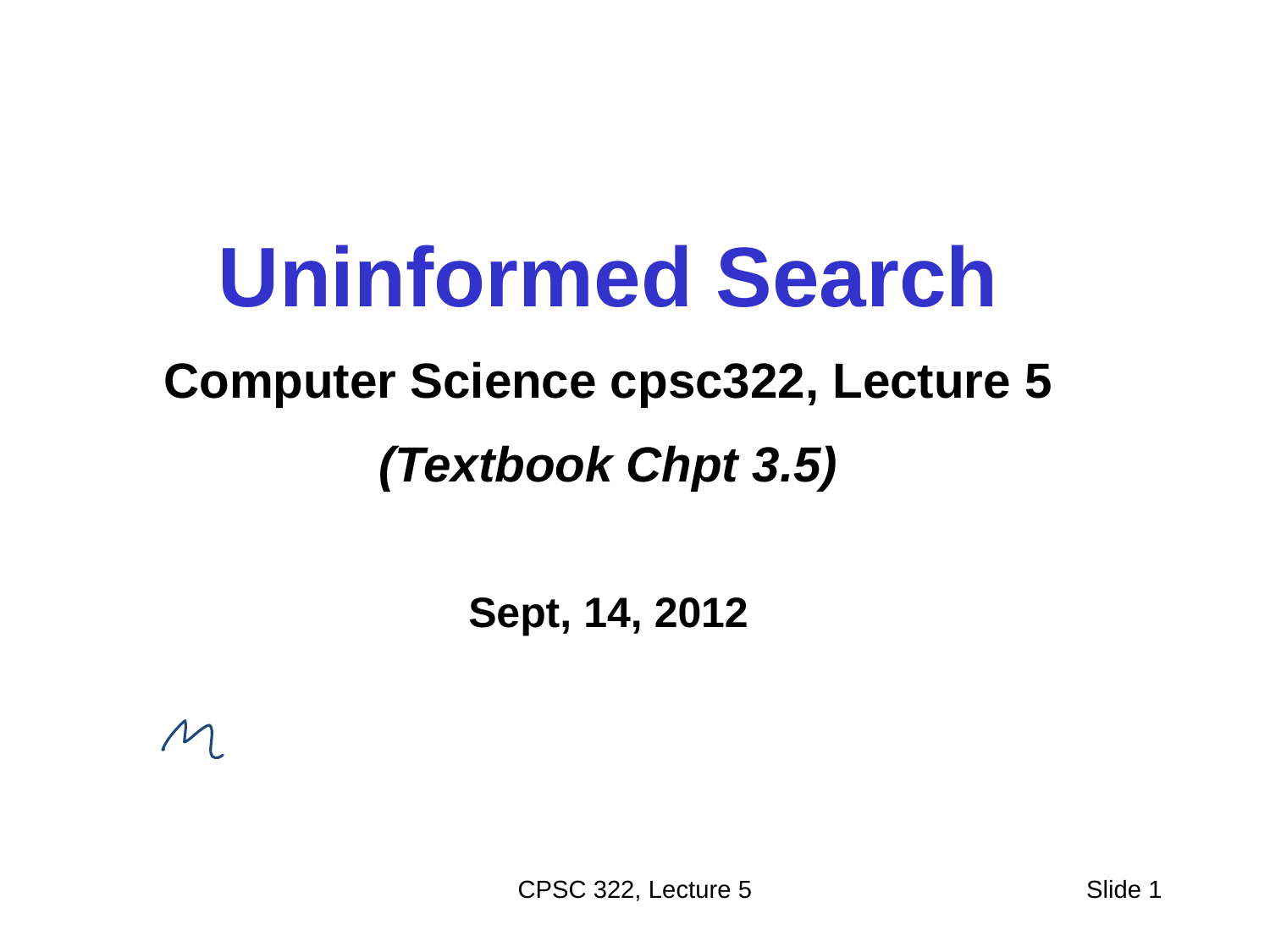

Uninformed Search
Computer Science cpsc322, Lecture 5
(Textbook Chpt 3.5)

Sept, 14, 2012
CPSC 322, Lecture 5
Slide 1